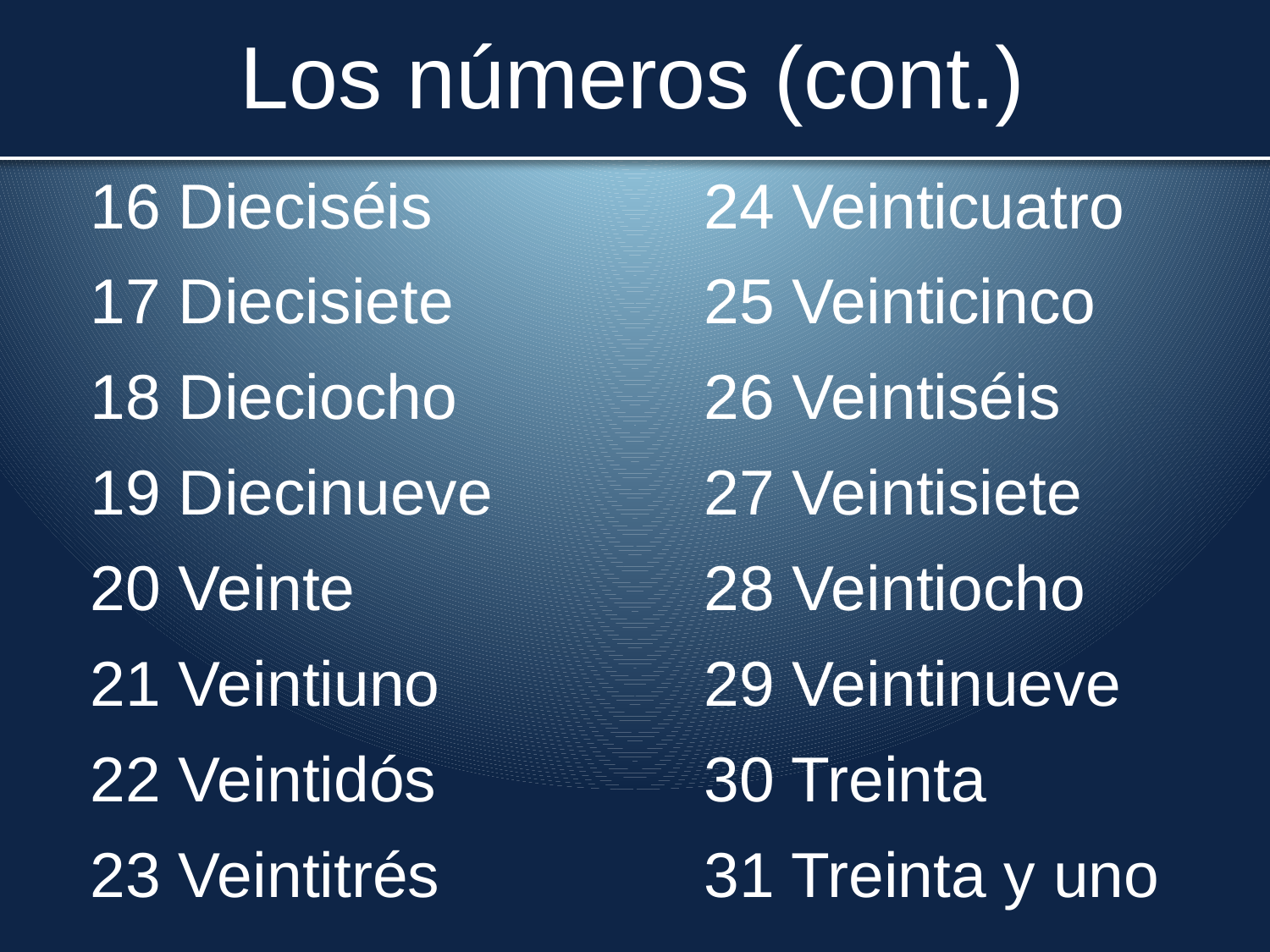

# Los números (cont.)
16 Dieciséis
17 Diecisiete
18 Dieciocho
19 Diecinueve
20 Veinte
21 Veintiuno
22 Veintidós
23 Veintitrés
24 Veinticuatro
25 Veinticinco
26 Veintiséis
27 Veintisiete
28 Veintiocho
29 Veintinueve
30 Treinta
31 Treinta y uno